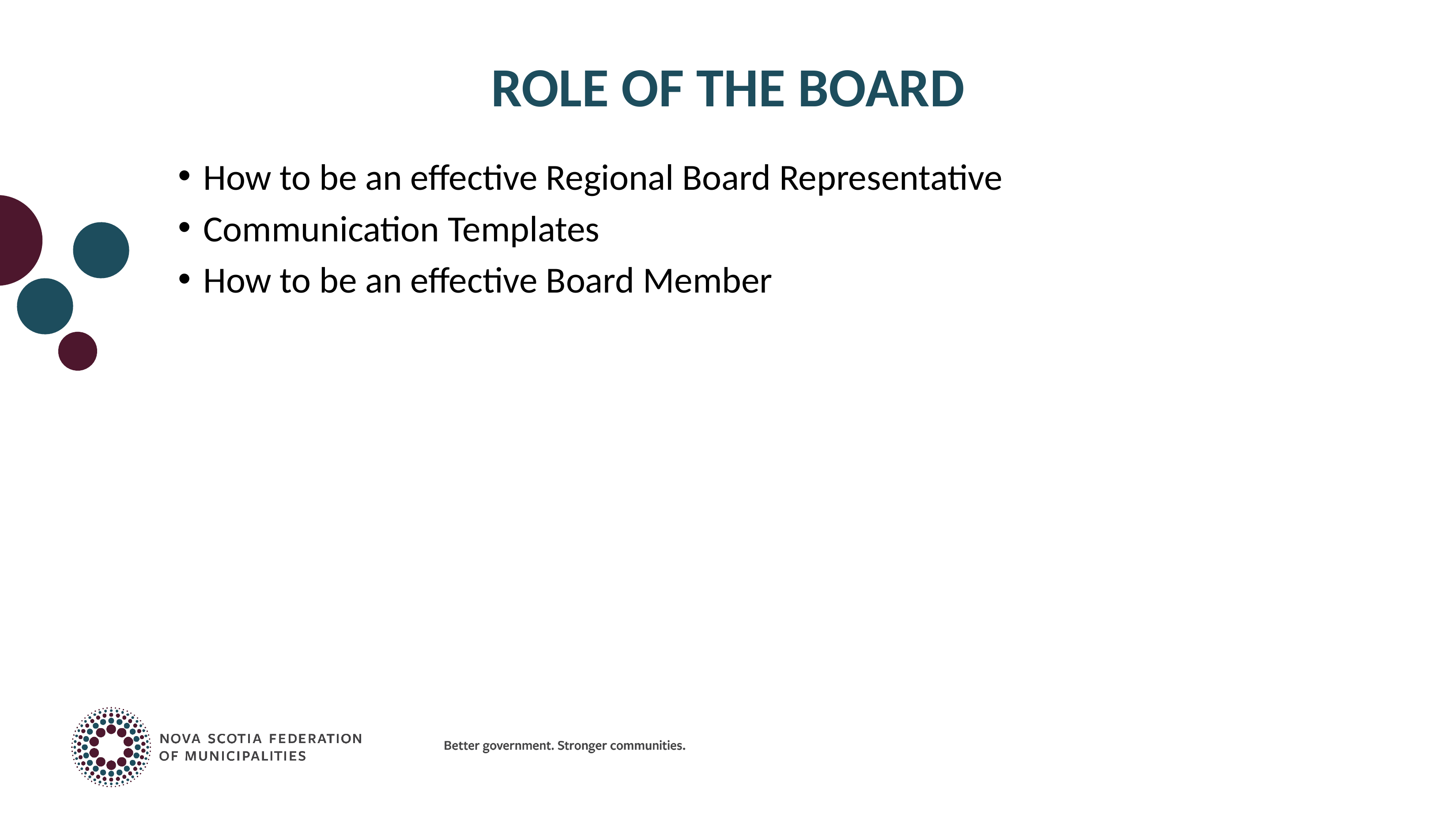

# Role of the board
How to be an effective Regional Board Representative
Communication Templates
How to be an effective Board Member